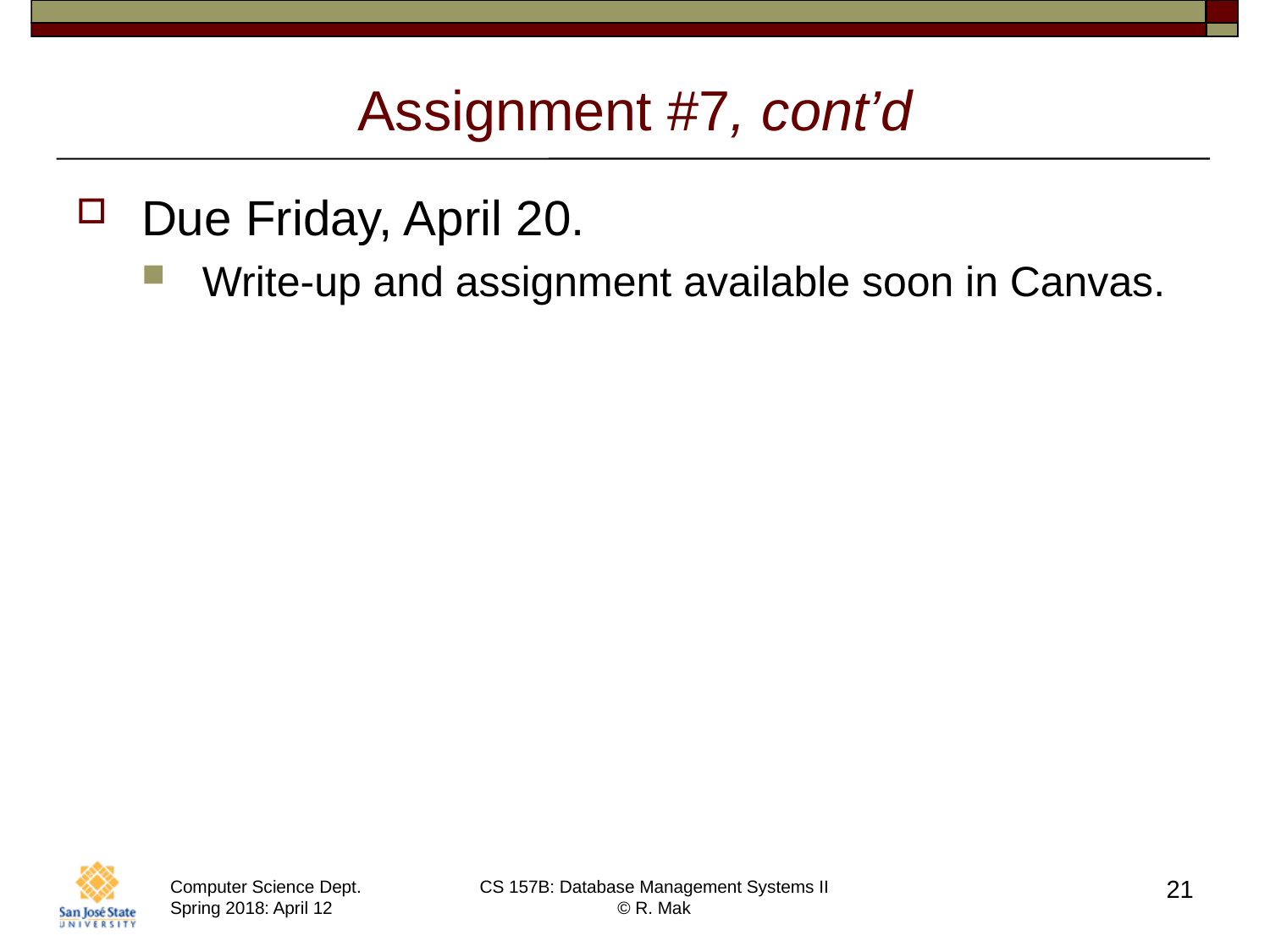

# Assignment #7, cont’d
Due Friday, April 20.
Write-up and assignment available soon in Canvas.
21